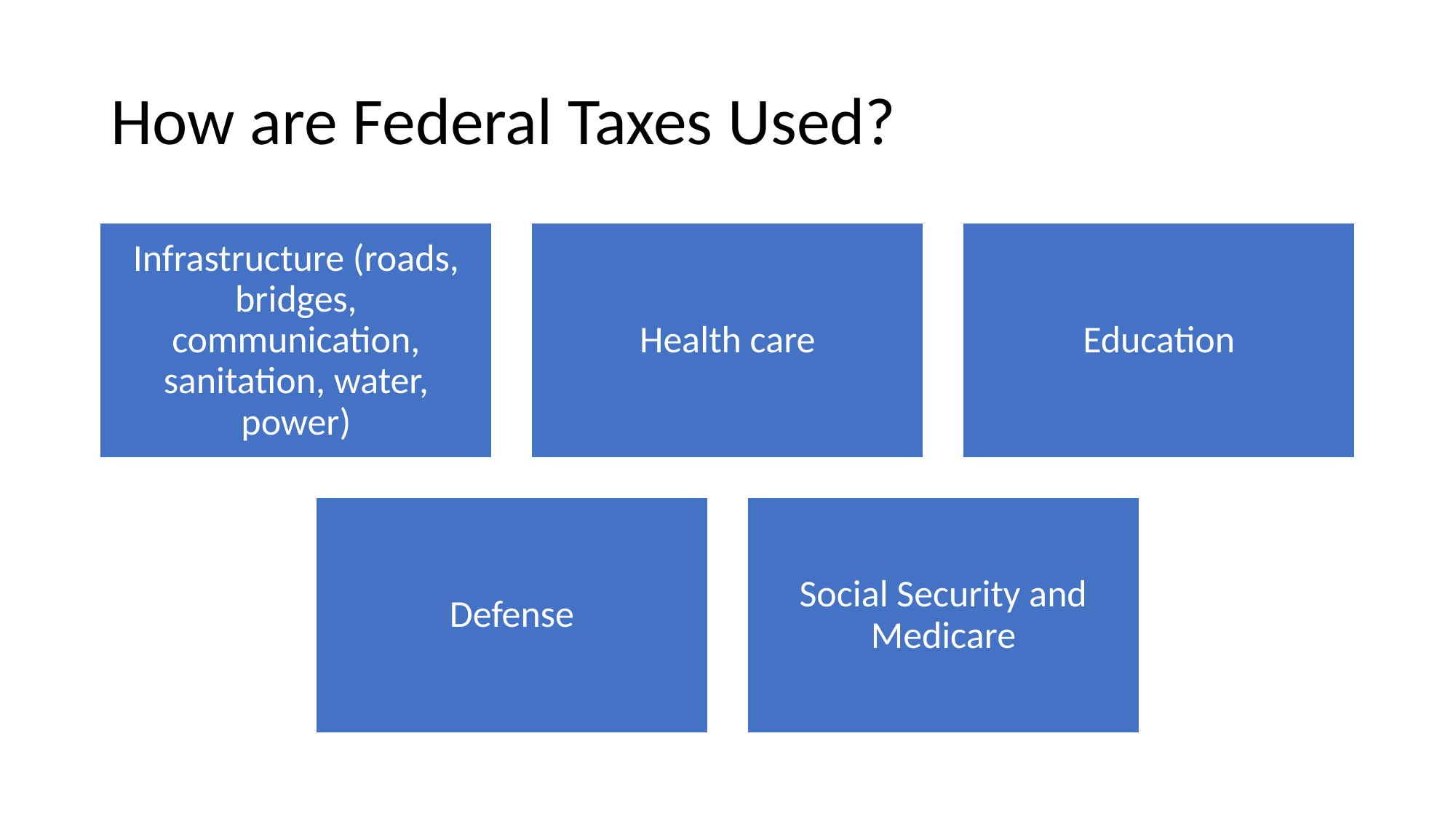

# How are Federal Taxes Used?
Infrastructure (roads, bridges, communication, sanitation, water, power)
Health care
Education
Defense
Social Security and Medicare